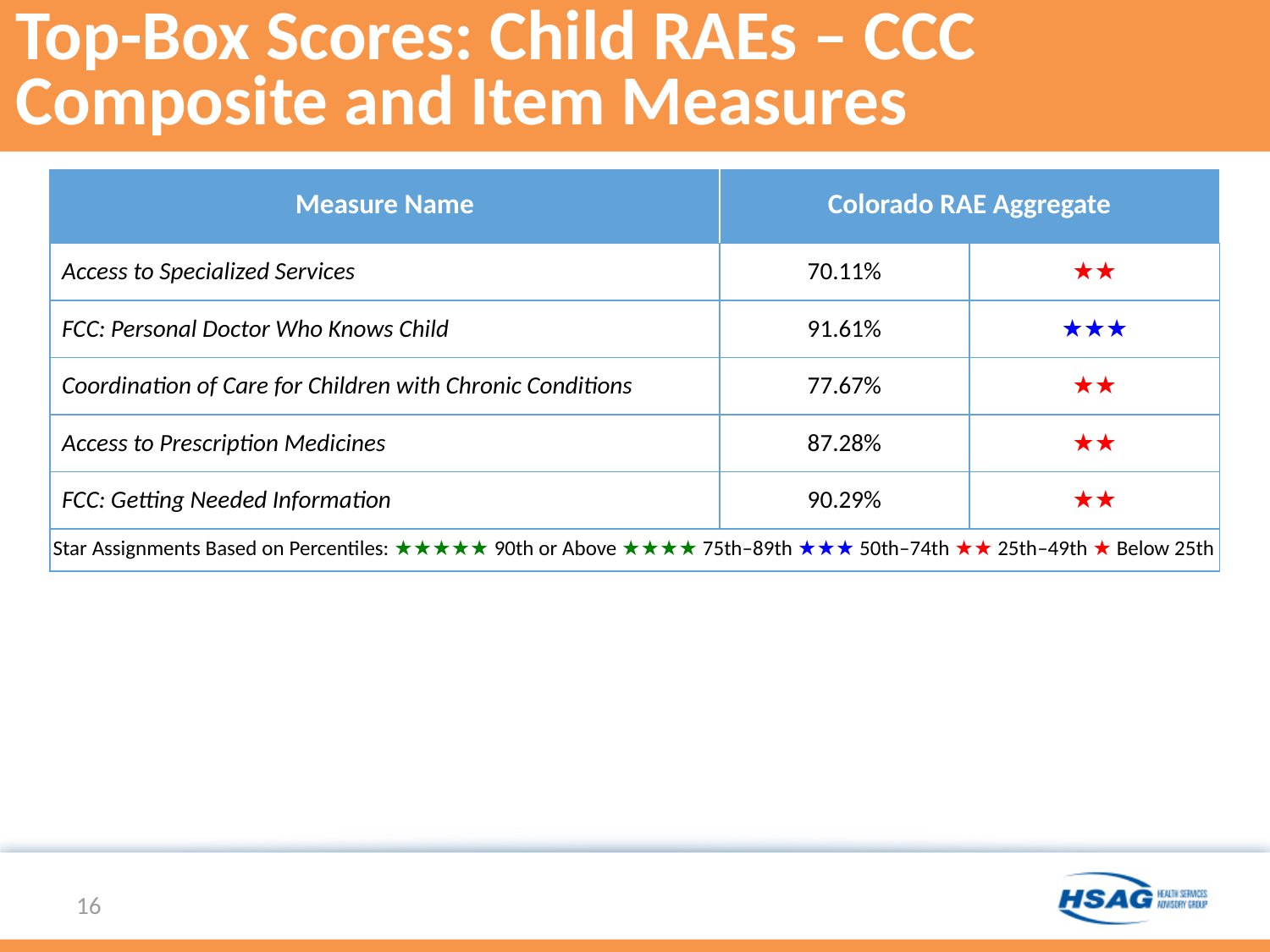

# Top-Box Scores: Child RAEs – CCC Composite and Item Measures
| Measure Name | Colorado RAE Aggregate |  |
| --- | --- | --- |
| Access to Specialized Services | 70.11% | ★★ |
| FCC: Personal Doctor Who Knows Child | 91.61% | ★★★ |
| Coordination of Care for Children with Chronic Conditions | 77.67% | ★★ |
| Access to Prescription Medicines | 87.28% | ★★ |
| FCC: Getting Needed Information | 90.29% | ★★ |
| Star Assignments Based on Percentiles: ★★★★★ 90th or Above ★★★★ 75th–89th ★★★ 50th–74th ★★ 25th–49th ★ Below 25th |  |  |
16